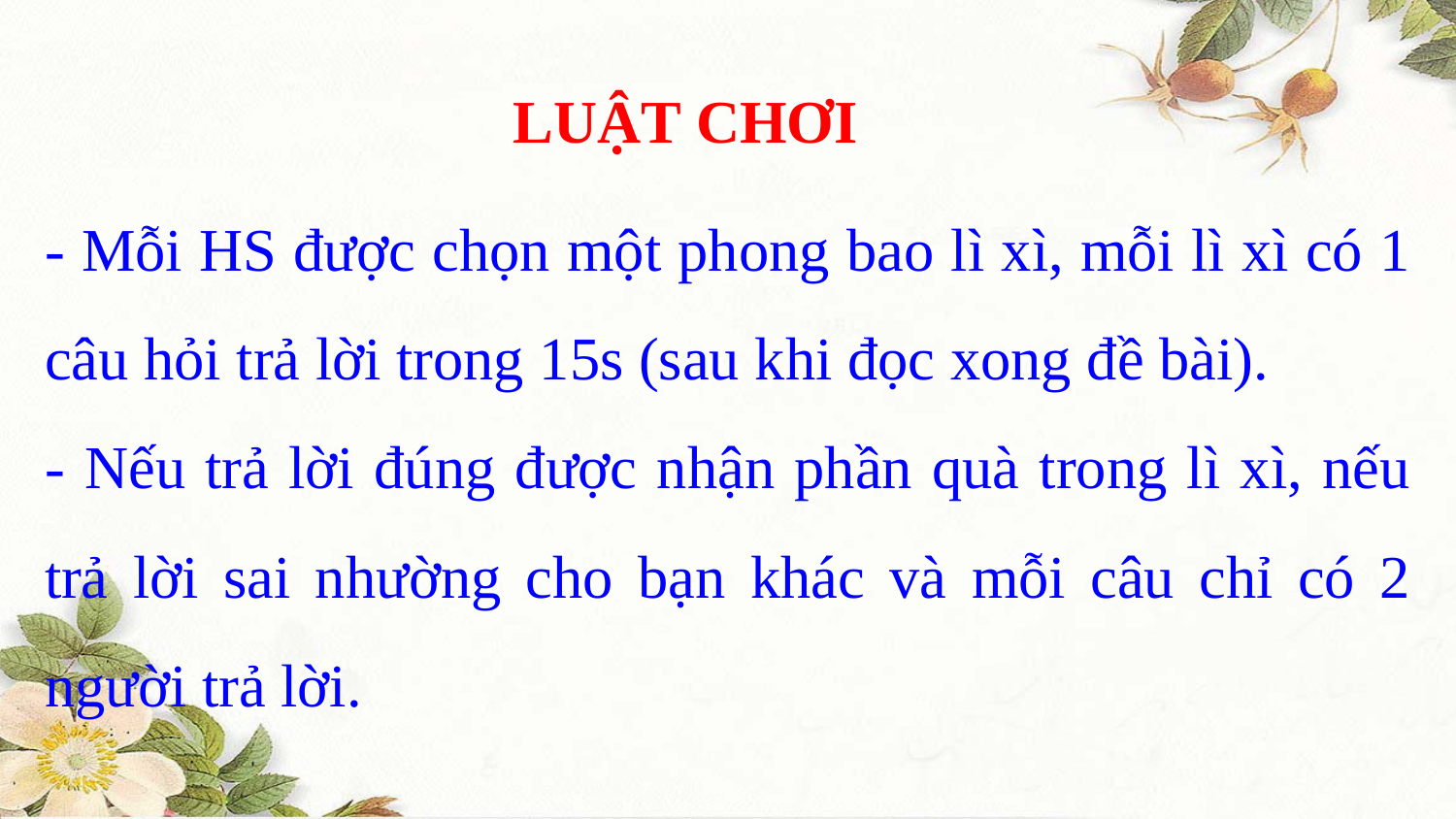

LUẬT CHƠI
- Mỗi HS được chọn một phong bao lì xì, mỗi lì xì có 1 câu hỏi trả lời trong 15s (sau khi đọc xong đề bài).
- Nếu trả lời đúng được nhận phần quà trong lì xì, nếu trả lời sai nhường cho bạn khác và mỗi câu chỉ có 2 người trả lời.